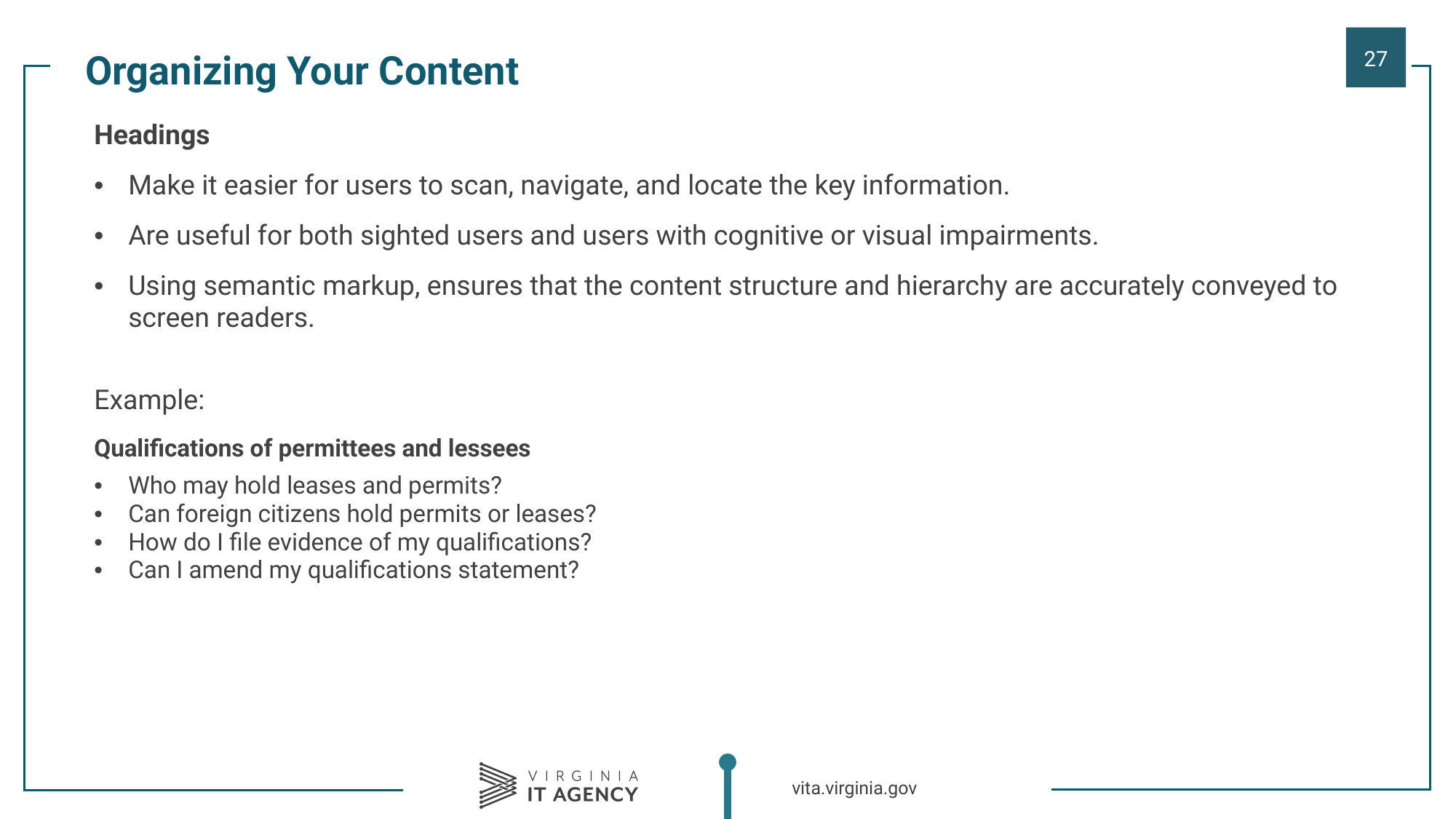

Organizing Your Content

|  |
| --- |
| Headings Make it easier for users to scan, navigate, and locate the key information. Are useful for both sighted users and users with cognitive or visual impairments. Using semantic markup, ensures that the content structure and hierarchy are accurately conveyed to screen readers. Example: Qualifications of permittees and lessees Who may hold leases and permits? Can foreign citizens hold permits or leases? How do I file evidence of my qualifications? Can I amend my qualifications statement? |
|  |
|  |
|  |
|  |
|  |
|  |
|  |
|  |
|  |
|  |